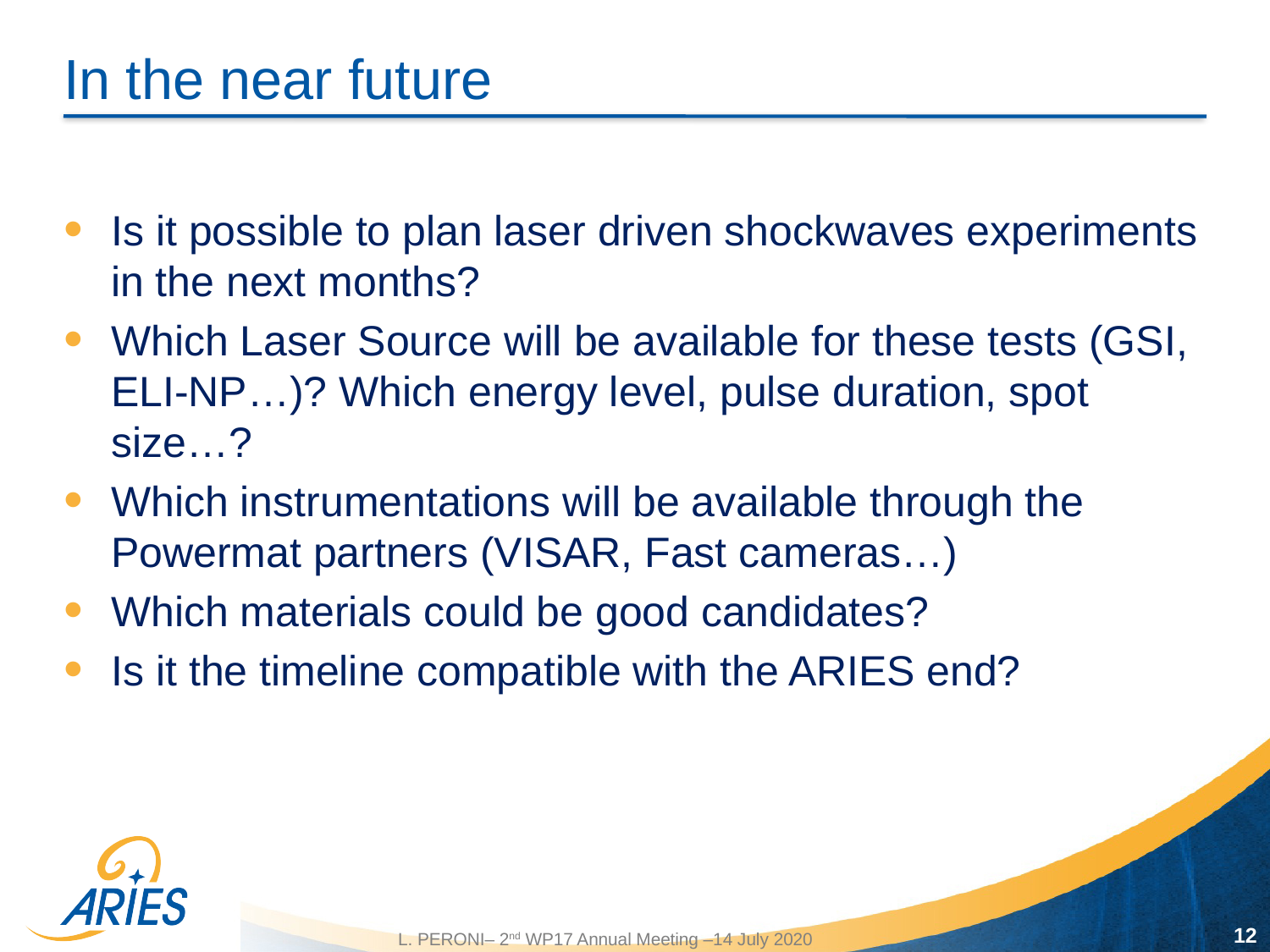

# In the near future
Is it possible to plan laser driven shockwaves experiments in the next months?
Which Laser Source will be available for these tests (GSI, ELI-NP…)? Which energy level, pulse duration, spot size…?
Which instrumentations will be available through the Powermat partners (VISAR, Fast cameras…)
Which materials could be good candidates?
Is it the timeline compatible with the ARIES end?

12
L. PERONI– 2nd WP17 Annual Meeting –14 July 2020